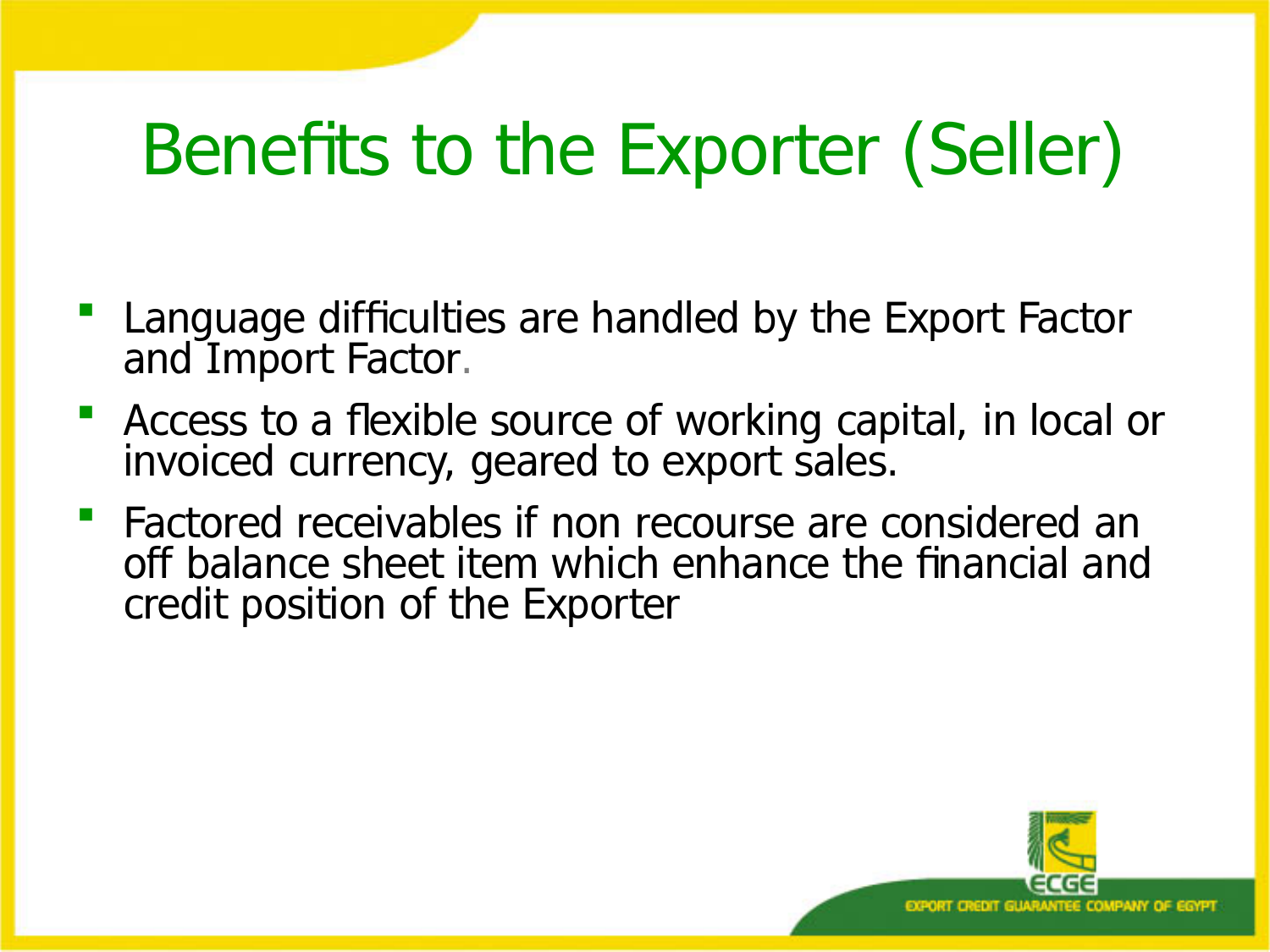

# Benefits to the Exporter (Seller)

Language difficulties are handled by the Export Factor and Import Factor.
Access to a flexible source of working capital, in local or invoiced currency, geared to export sales.
Factored receivables if non recourse are considered an off balance sheet item which enhance the financial and credit position of the Exporter